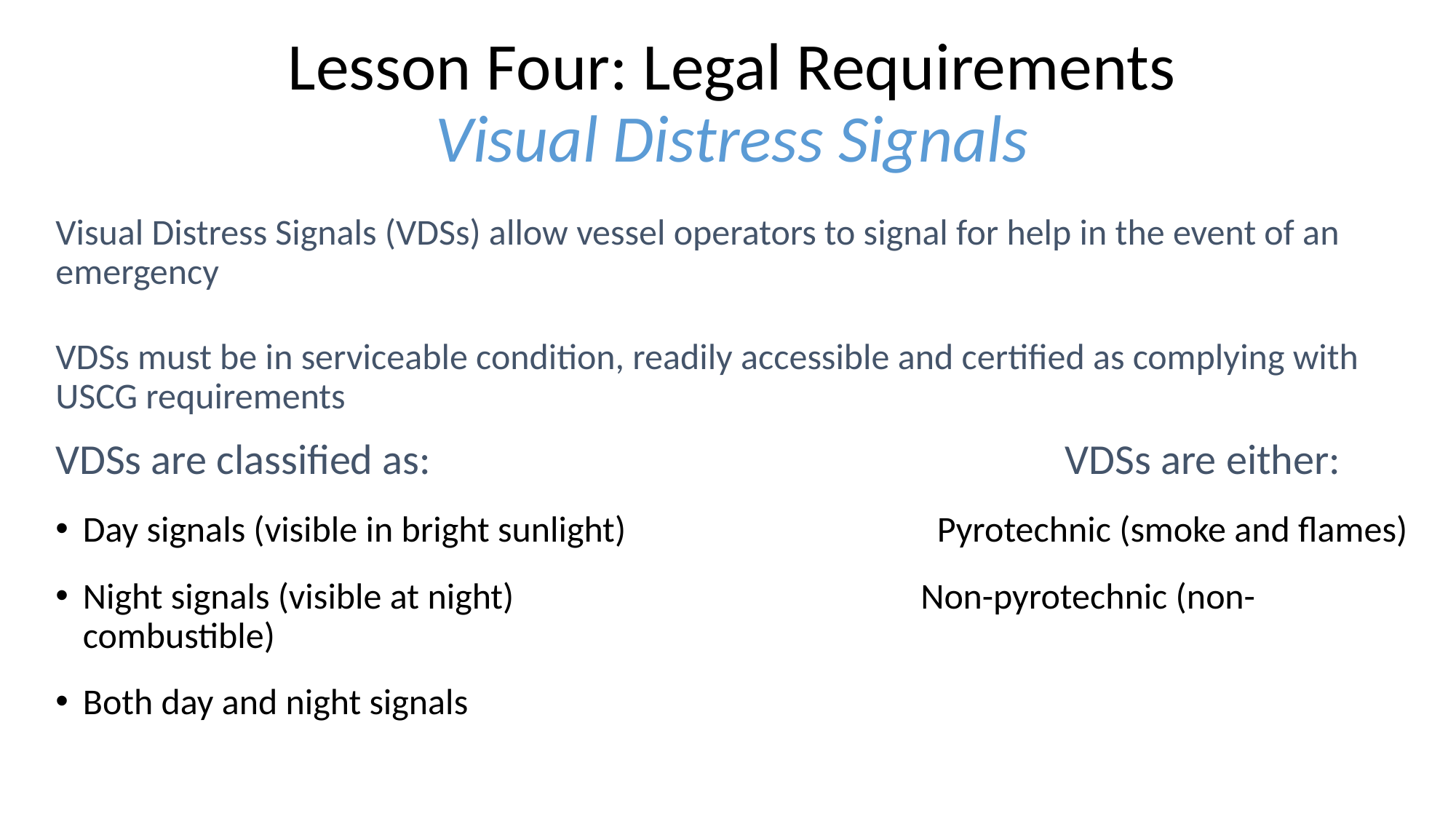

Lesson Four: Legal Requirements
Visual Distress Signals
Visual Distress Signals (VDSs) allow vessel operators to signal for help in the event of an emergency
VDSs must be in serviceable condition, readily accessible and certified as complying with USCG requirements
VDSs are classified as: 						VDSs are either:
Day signals (visible in bright sunlight)                                      Pyrotechnic (smoke and flames)
Night signals (visible at night) 			         Non-pyrotechnic (non-combustible)
Both day and night signals